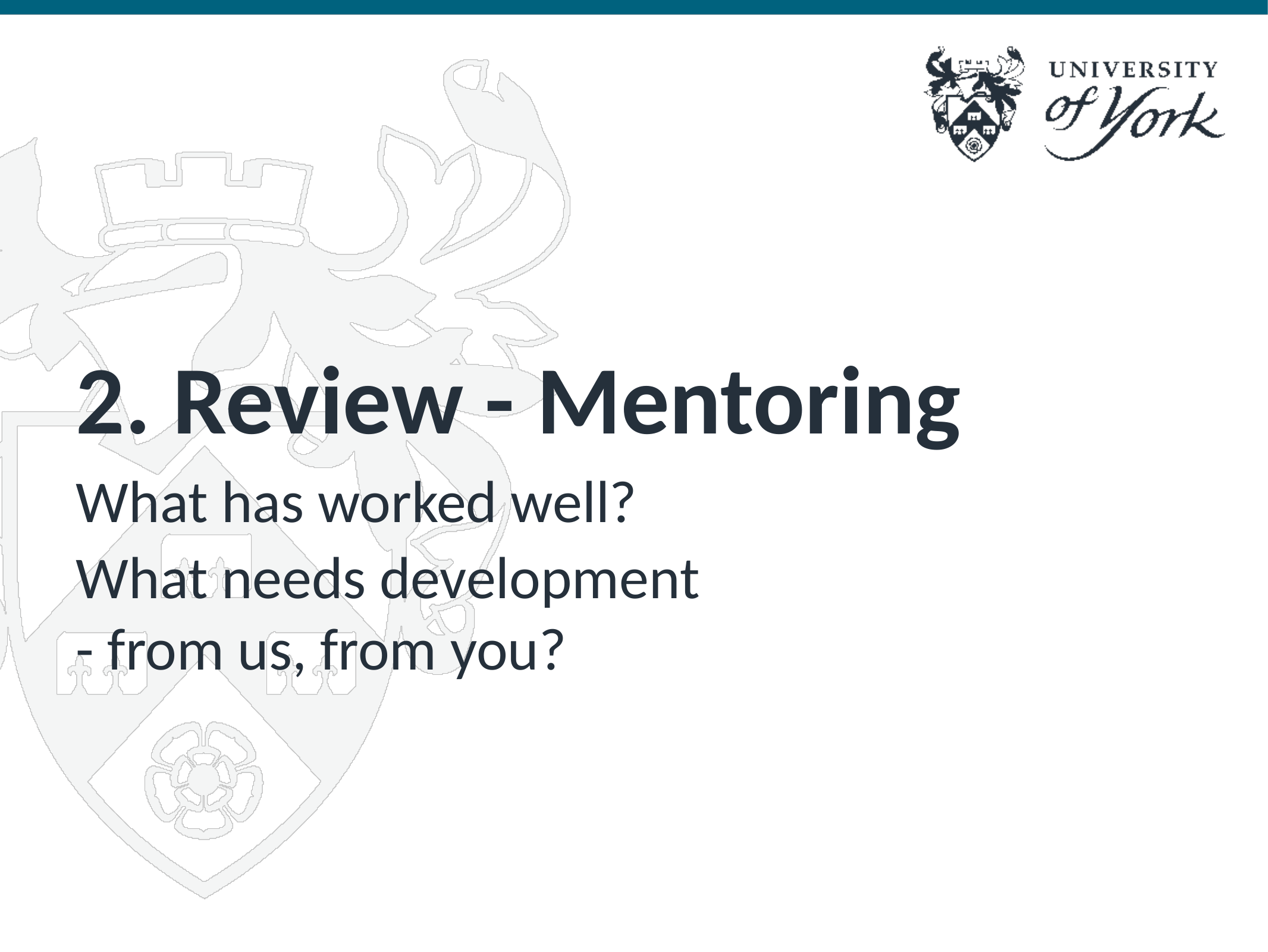

# 2. Review - Mentoring
What has worked well?
What needs development - from us, from you?